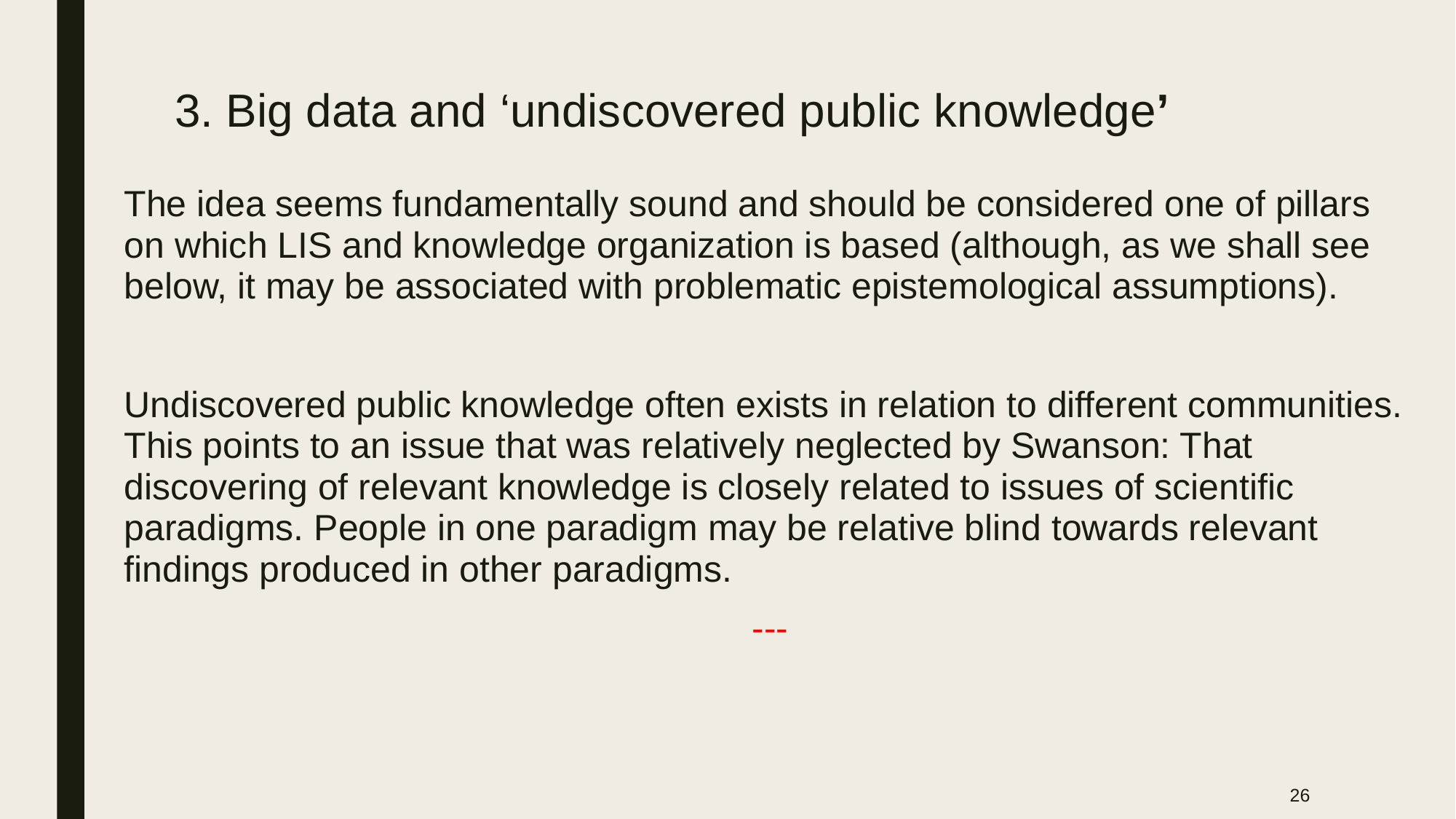

# 3. Big data and ‘undiscovered public knowledge’
The idea seems fundamentally sound and should be considered one of pillars on which LIS and knowledge organization is based (although, as we shall see below, it may be associated with problematic epistemological assumptions).

Undiscovered public knowledge often exists in relation to different communities. This points to an issue that was relatively neglected by Swanson: That discovering of relevant knowledge is closely related to issues of scientific paradigms. People in one paradigm may be relative blind towards relevant findings produced in other paradigms.
---

26